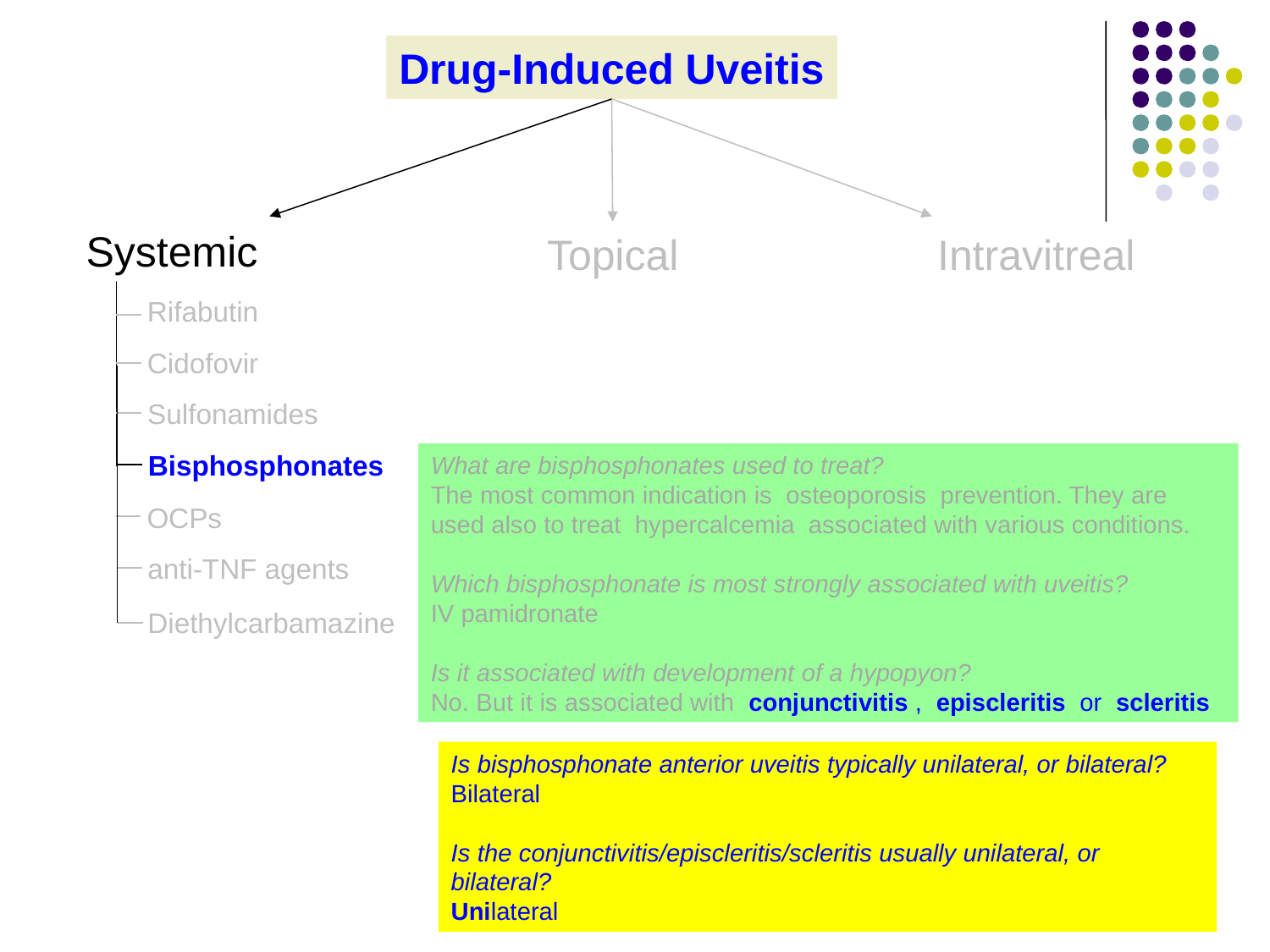

Drug-Induced Uveitis
Systemic
Topical
Intravitreal
Rifabutin
Cidofovir
Sulfonamides
Bisphosphonates
What are bisphosphonates used to treat?
The most common indication is  osteoporosis  prevention. They are used also to treat  hypercalcemia  associated with various conditions.

Which bisphosphonate is most strongly associated with uveitis?
IV pamidronate

Is it associated with development of a hypopyon?
No. But it is associated with  conjunctivitis ,  episcleritis  or  scleritis
OCPs
anti-TNF agents
Diethylcarbamazine
Is bisphosphonate anterior uveitis typically unilateral, or bilateral?
Bilateral

Is the conjunctivitis/episcleritis/scleritis usually unilateral, or bilateral?
Unilateral